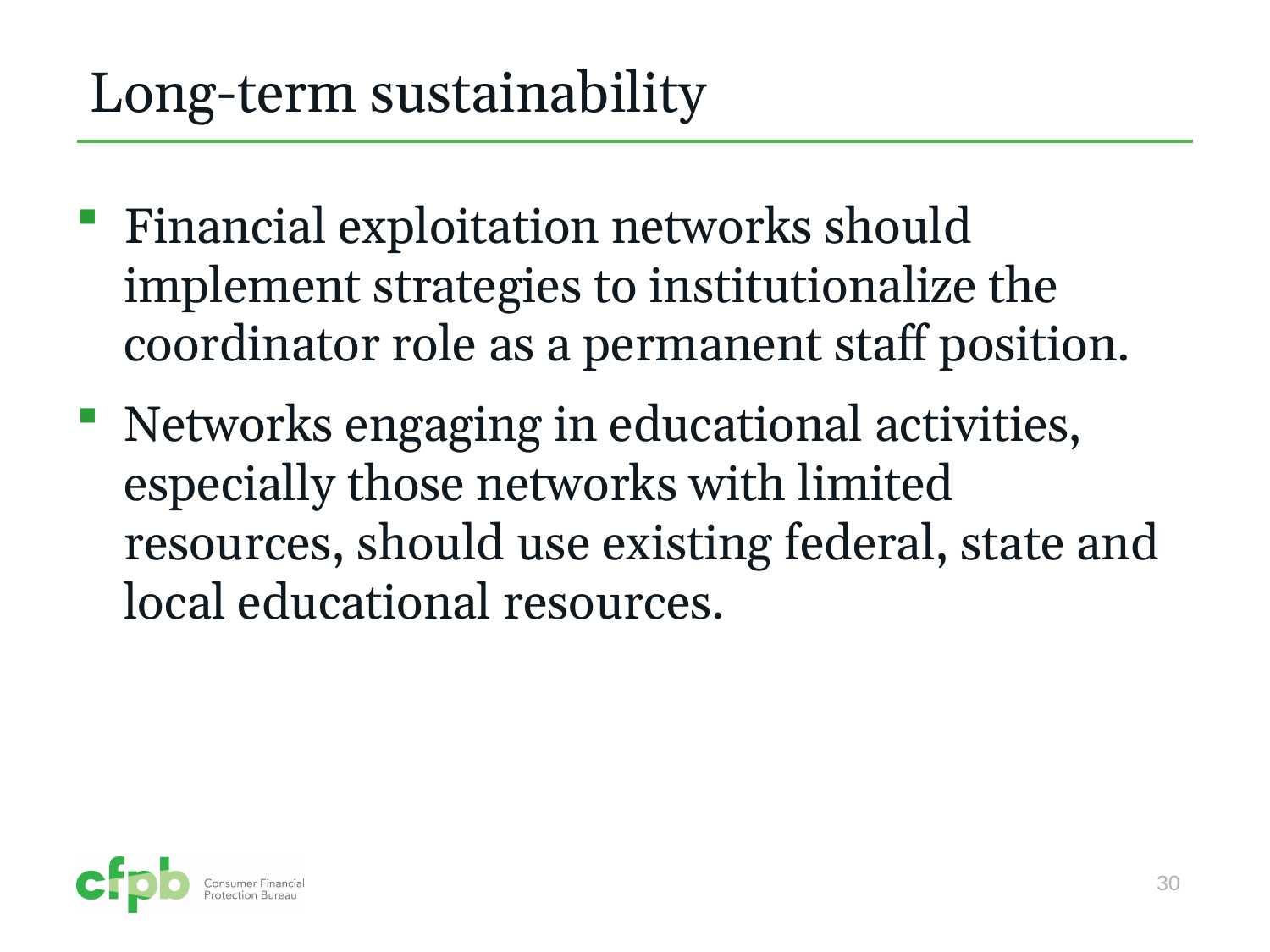

# Long-term sustainability
Financial exploitation networks should implement strategies to institutionalize the coordinator role as a permanent staff position.
Networks engaging in educational activities, especially those networks with limited resources, should use existing federal, state and local educational resources.

30